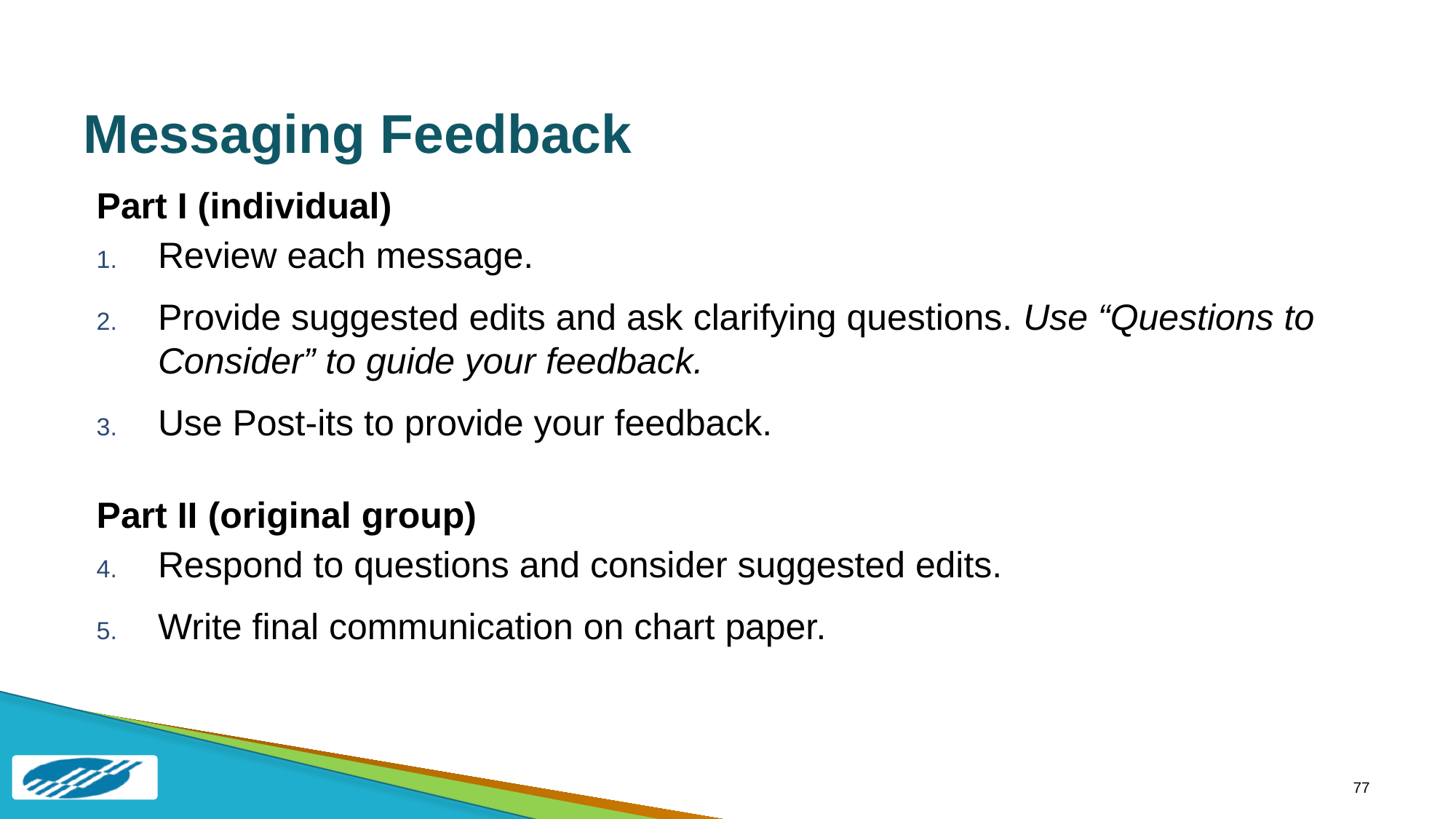

# Messaging Feedback
Part I (individual)
Review each message.
Provide suggested edits and ask clarifying questions. Use “Questions to Consider” to guide your feedback.
Use Post-its to provide your feedback.
Part II (original group)
Respond to questions and consider suggested edits.
Write final communication on chart paper.
77